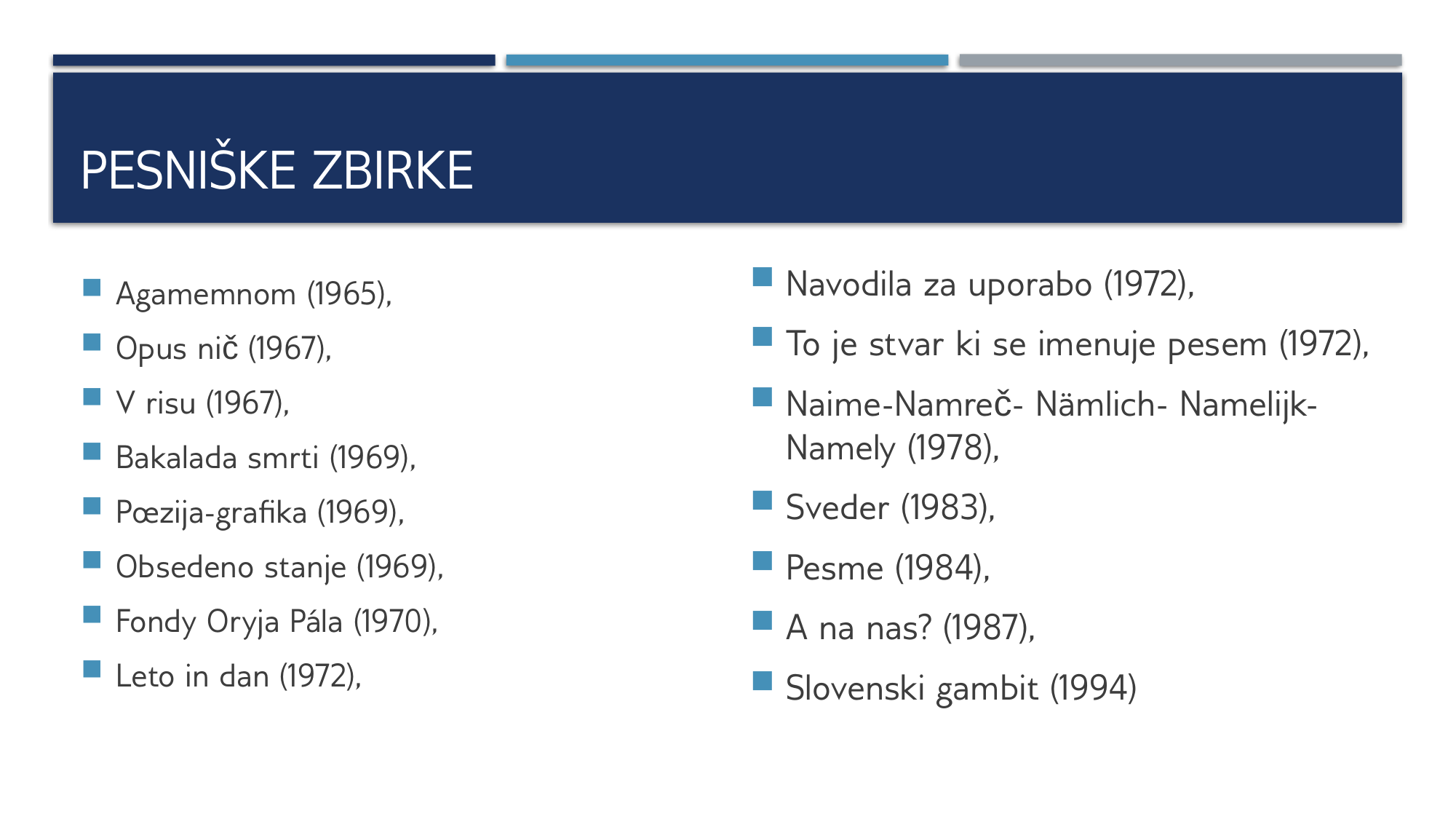

# Pesniške zbirke
Agamemnom (1965),
Opus nič (1967),
V risu (1967),
Bakalada smrti (1969),
Poezija-grafika (1969),
Obsedeno stanje (1969),
Fondy Oryja Pála (1970),
Leto in dan (1972),

Navodila za uporabo (1972),
To je stvar ki se imenuje pesem (1972),
Naime-Namreč- Nämlich- Namelijk-Namely (1978),
Sveder (1983),
Pesme (1984),
A na nas? (1987),
Slovenski gambit (1994)